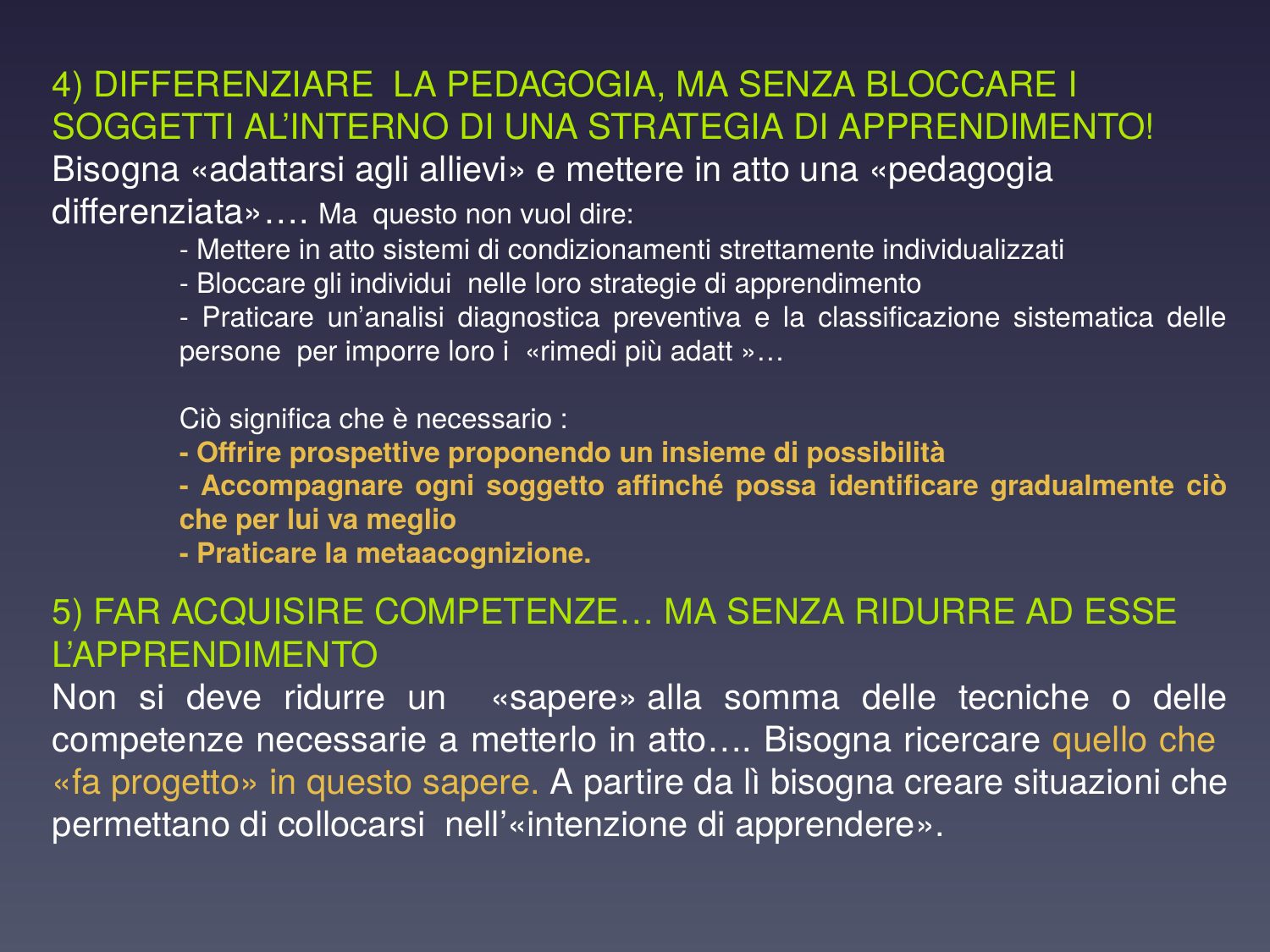

4) DIFFERENZIARE  LA PEDAGOGIA, MA SENZA BLOCCARE I SOGGETTI AL’INTERNO DI UNA STRATEGIA DI APPRENDIMENTO!
Bisogna «adattarsi agli allievi» e mettere in atto una «pedagogia differenziata»…. Ma  questo non vuol dire:
- Mettere in atto sistemi di condizionamenti strettamente individualizzati
- Bloccare gli individui  nelle loro strategie di apprendimento
- Praticare un’analisi diagnostica preventiva e la classificazione sistematica delle persone  per imporre loro i  «rimedi più adatt »…

	Ciò significa che è necessario :
- Offrire prospettive proponendo un insieme di possibilità
- Accompagnare ogni soggetto affinché possa identificare gradualmente ciò che per lui va meglio
- Praticare la metaacognizione.
5) FAR ACQUISIRE COMPETENZE… MA SENZA RIDURRE AD ESSE L’APPRENDIMENTO
Non si deve ridurre un  «sapere» alla somma delle tecniche o delle competenze necessarie a metterlo in atto…. Bisogna ricercare quello che  «fa progetto» in questo sapere. A partire da lì bisogna creare situazioni che permettano di collocarsi  nell’«intenzione di apprendere».